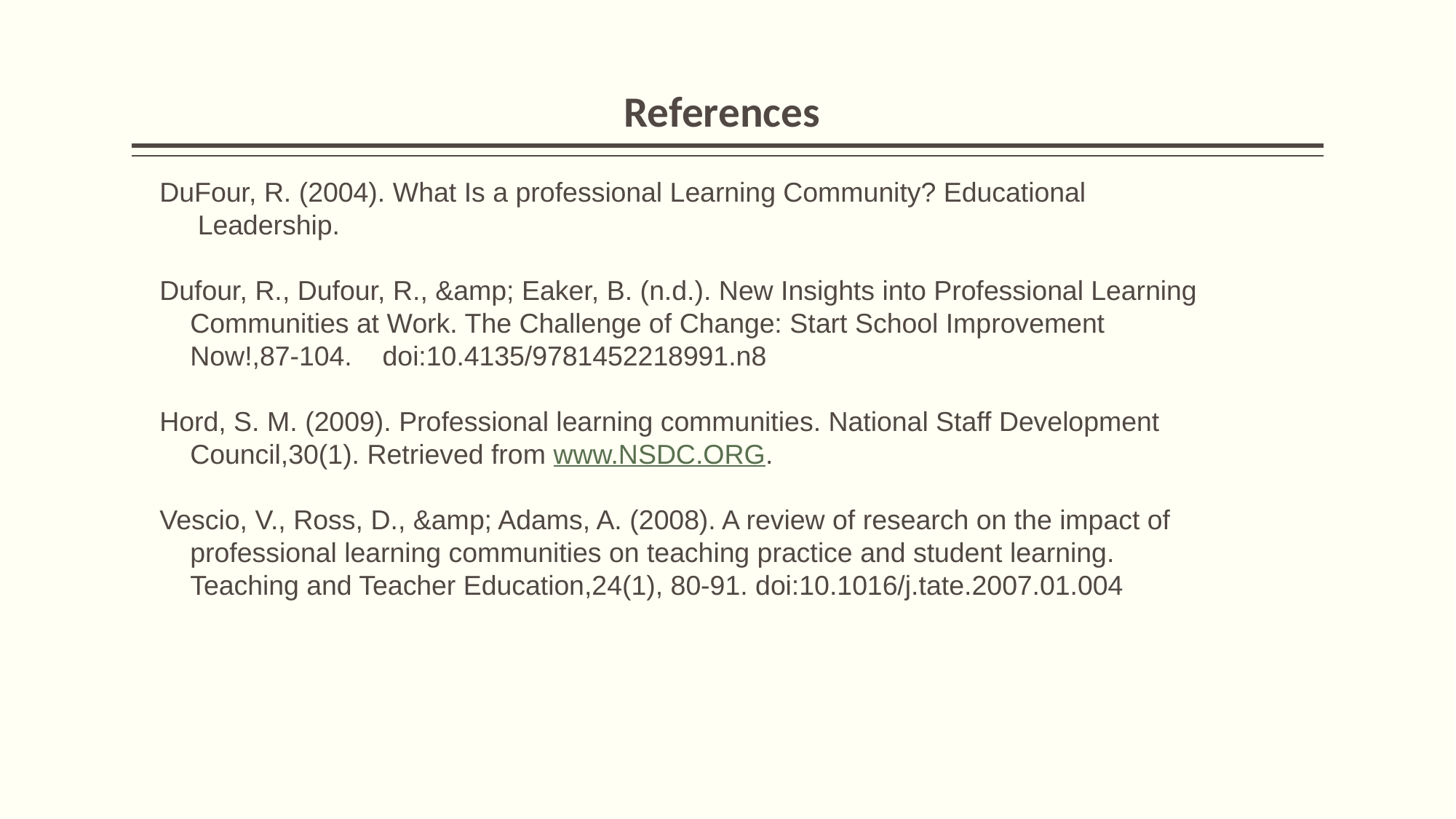

# References
DuFour, R. (2004). What Is a professional Learning Community? Educational
     Leadership.

Dufour, R., Dufour, R., &amp; Eaker, B. (n.d.). New Insights into Professional Learning
    Communities at Work. The Challenge of Change: Start School Improvement
    Now!,87-104.    doi:10.4135/9781452218991.n8

Hord, S. M. (2009). Professional learning communities. National Staff Development
    Council,30(1). Retrieved from www.NSDC.ORG.

Vescio, V., Ross, D., &amp; Adams, A. (2008). A review of research on the impact of
    professional learning communities on teaching practice and student learning.
    Teaching and Teacher Education,24(1), 80-91. doi:10.1016/j.tate.2007.01.004